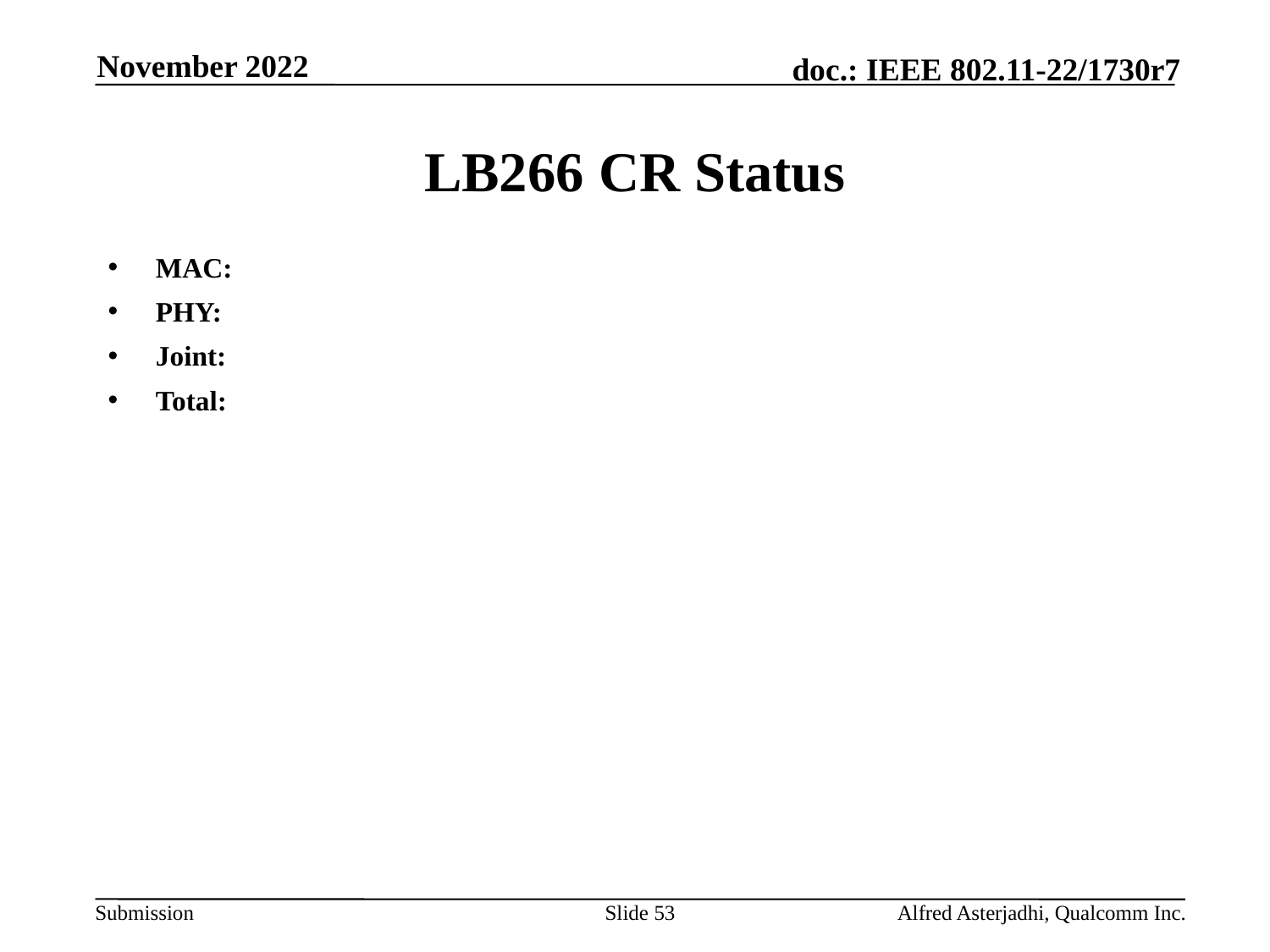

November 2022
# LB266 CR Status
MAC:
PHY:
Joint:
Total:
Slide 53
Alfred Asterjadhi, Qualcomm Inc.